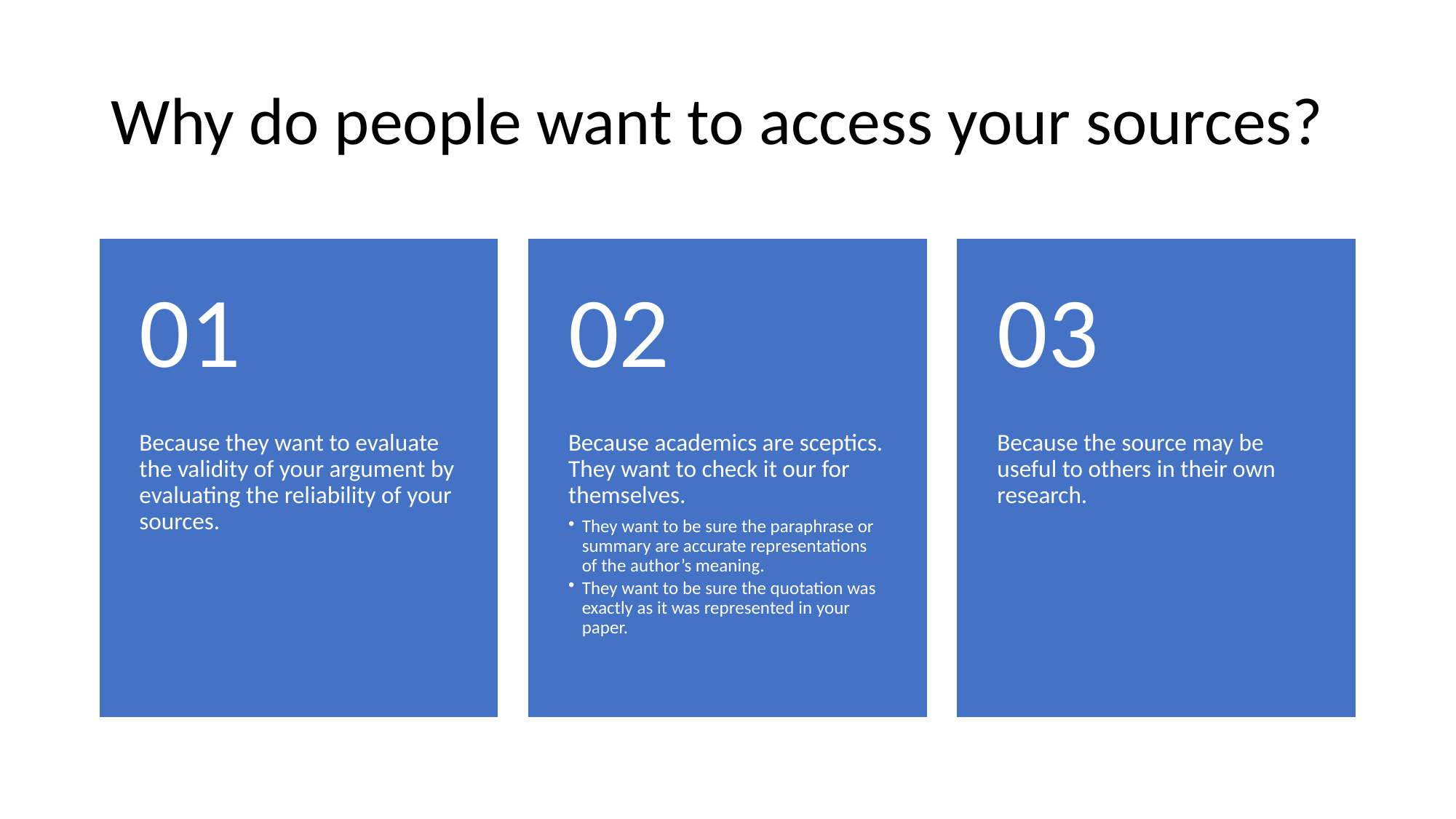

# Why do people want to access your sources?
Because they want to evaluate the validity of your argument by evaluating the reliability of your sources.
01
Because academics are sceptics. They want to check it our for themselves.
They want to be sure the paraphrase or summary are accurate representations of the author’s meaning.
They want to be sure the quotation was exactly as it was represented in your paper.
02
Because the source may be useful to others in their own research.
03